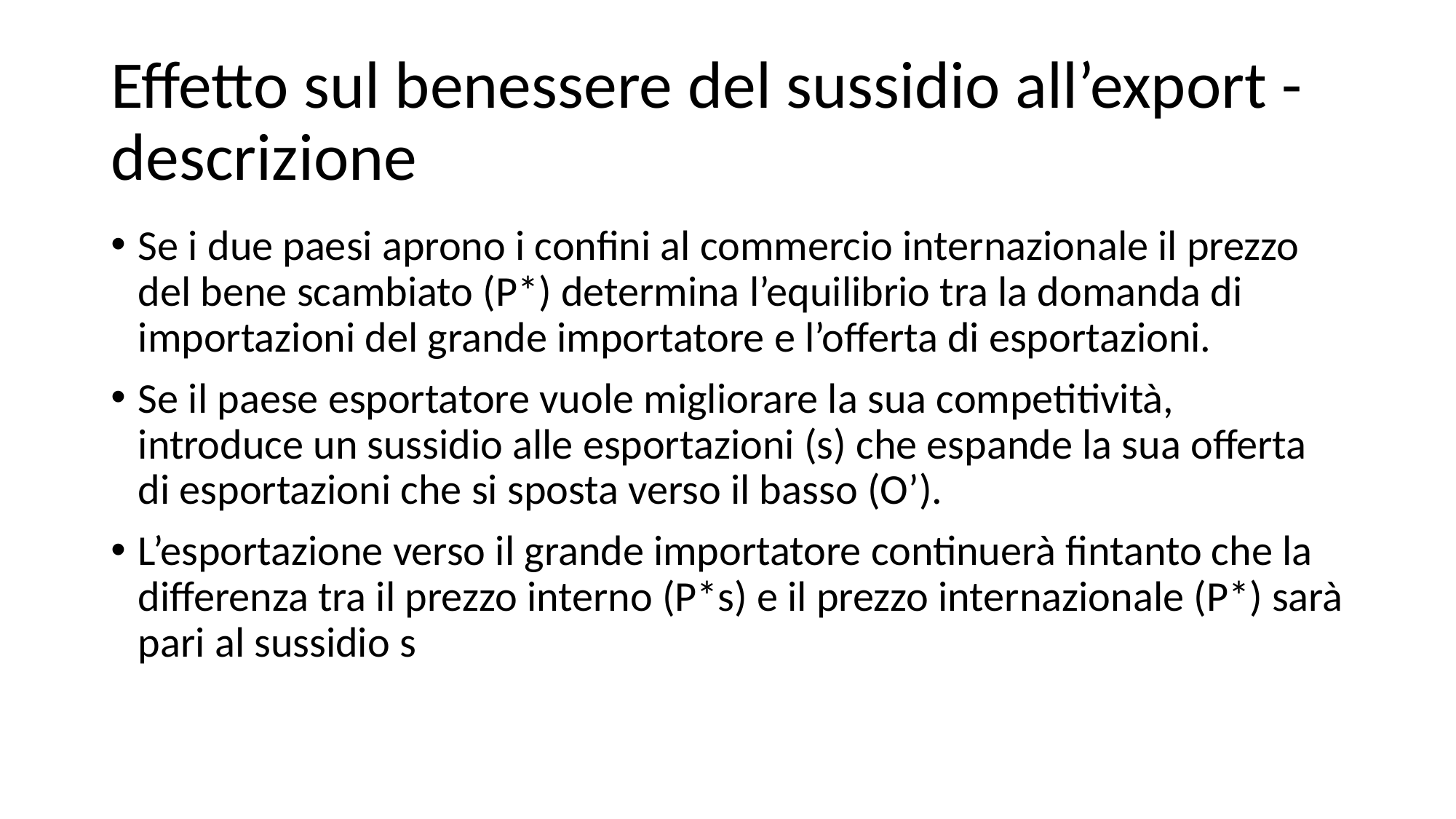

# Effetto sul benessere del sussidio all’export -  descrizione
Se i due paesi aprono i confini al commercio internazionale il prezzo del bene scambiato (P*) determina l’equilibrio tra la domanda di importazioni del grande importatore e l’offerta di esportazioni.
Se il paese esportatore vuole migliorare la sua competitività, introduce un sussidio alle esportazioni (s) che espande la sua offerta di esportazioni che si sposta verso il basso (O’).
L’esportazione verso il grande importatore continuerà fintanto che la differenza tra il prezzo interno (P*s) e il prezzo internazionale (P*) sarà pari al sussidio s